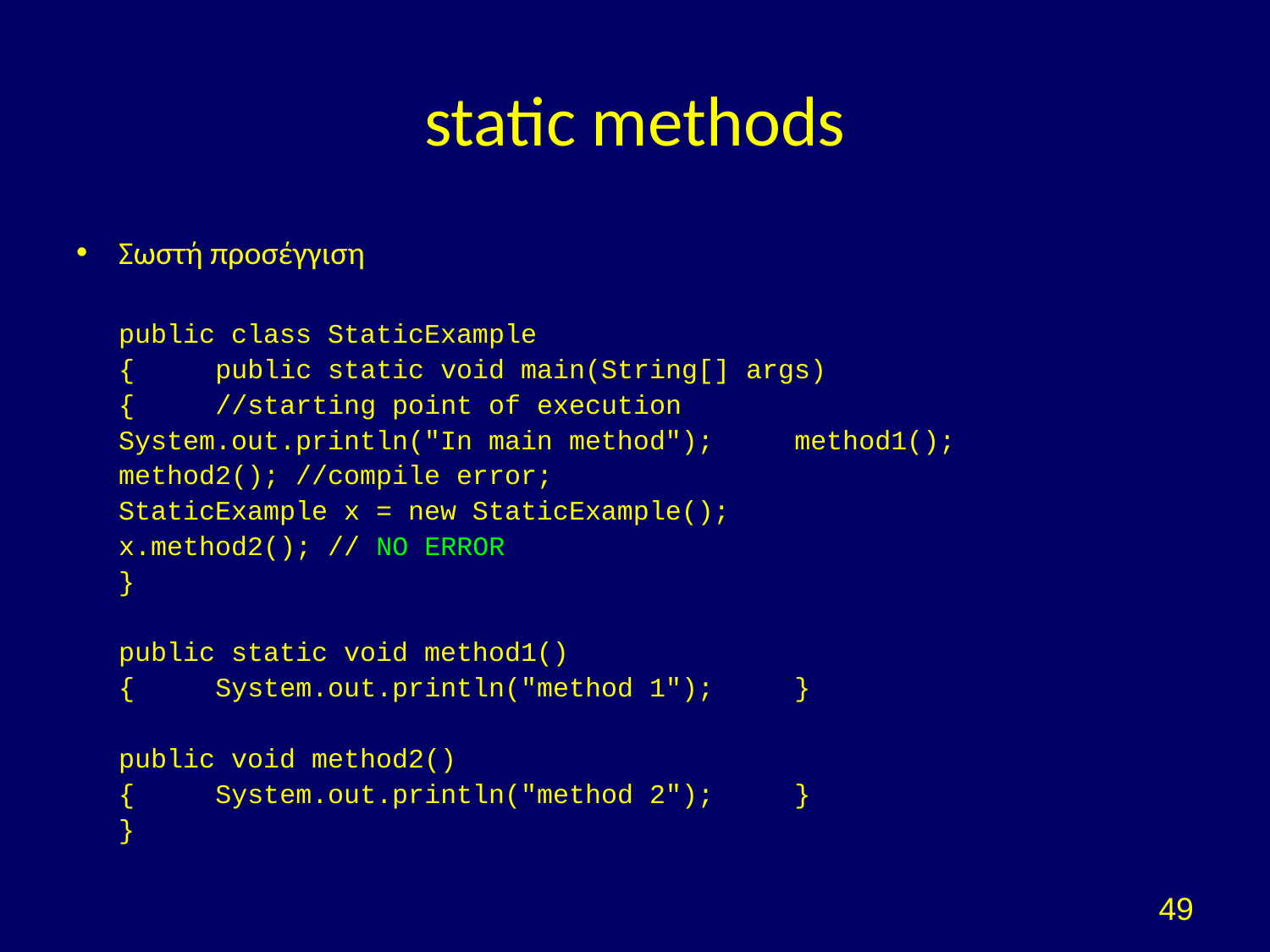

# static methods
Σωστή προσέγγιση

	public class StaticExample
{	public static void main(String[] args)
	{	//starting point of execution
		System.out.println("In main method");				method1();
		method2(); //compile error;
			StaticExample x = new StaticExample();
			x.method2(); // NO ERROR
	}

		public static void method1()
	{	System.out.println("method 1");	}

		public void method2()
	{	System.out.println("method 2");	}
	}
49